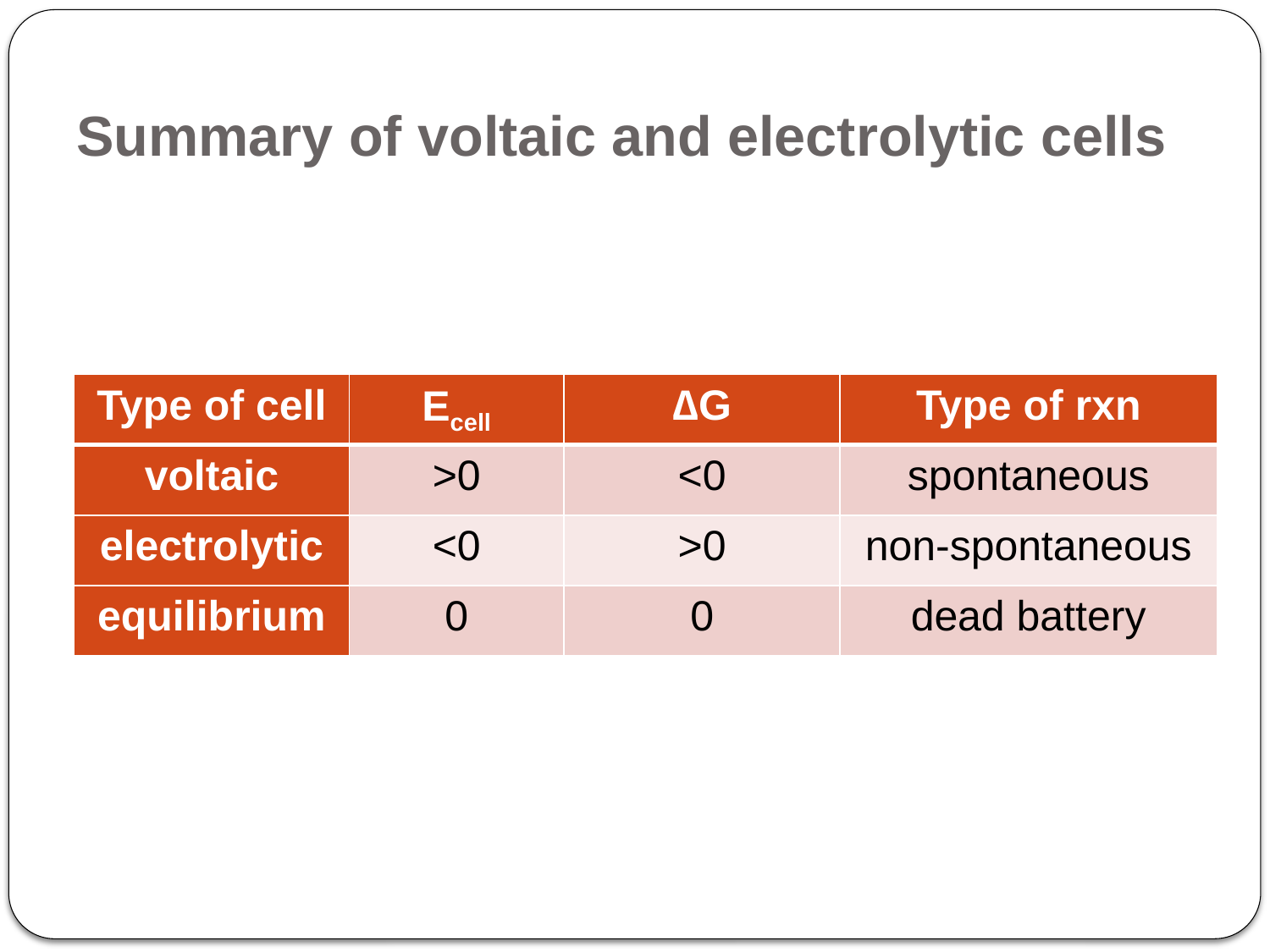

# Summary of voltaic and electrolytic cells
| Type of cell | Ecell | ∆G | Type of rxn |
| --- | --- | --- | --- |
| voltaic | >0 | <0 | spontaneous |
| electrolytic | <0 | >0 | non-spontaneous |
| equilibrium | 0 | 0 | dead battery |